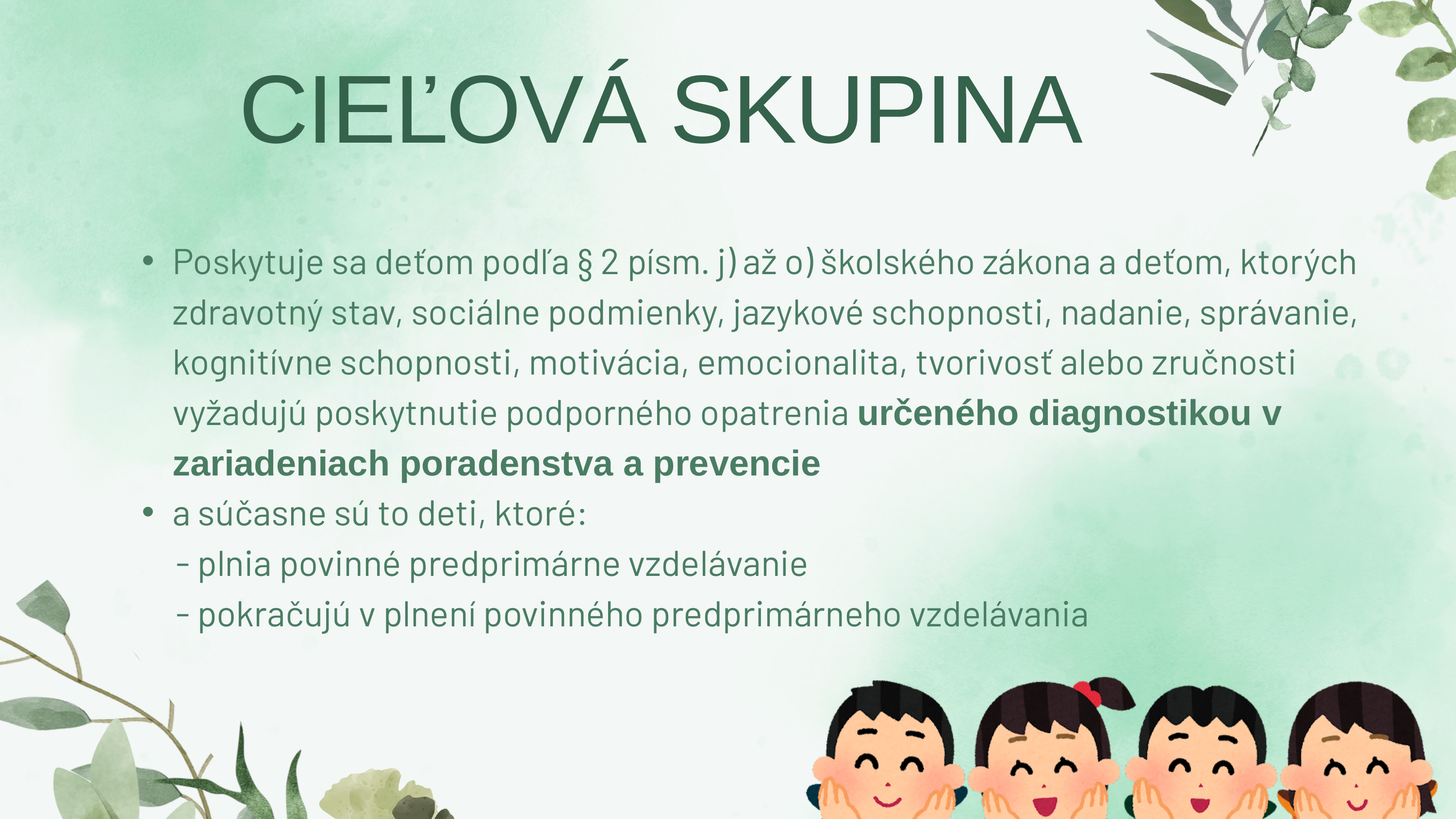

CIEĽOVÁ SKUPINA
Poskytuje sa deťom podľa § 2 písm. j) až o) školského zákona a deťom, ktorých zdravotný stav, sociálne podmienky, jazykové schopnosti, nadanie, správanie, kognitívne schopnosti, motivácia, emocionalita, tvorivosť alebo zručnosti vyžadujú poskytnutie podporného opatrenia určeného diagnostikou v zariadeniach poradenstva a prevencie
a súčasne sú to deti, ktoré:
         - plnia povinné predprimárne vzdelávanie
         - pokračujú v plnení povinného predprimárneho vzdelávania